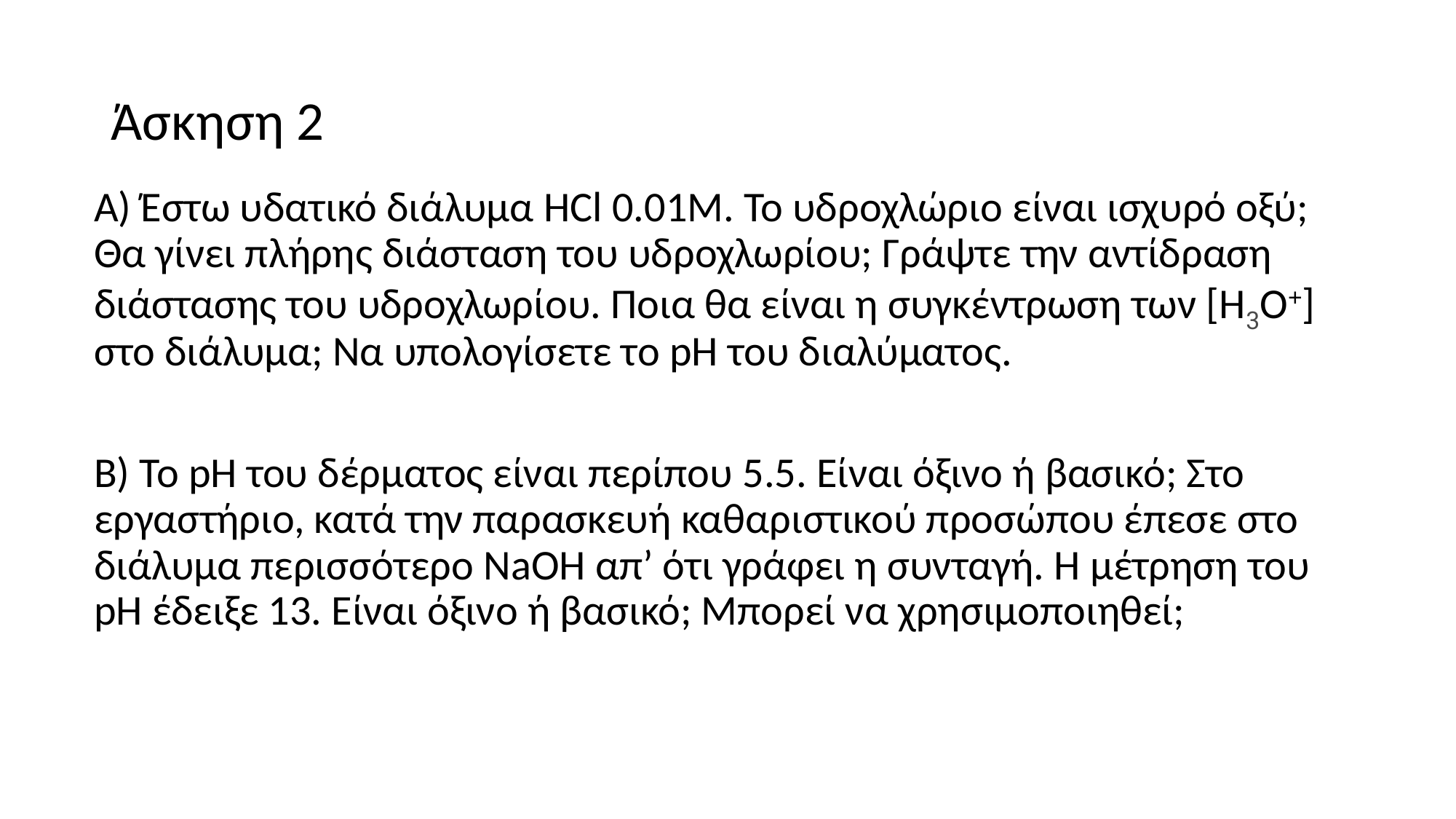

# Άσκηση 2
Α) Έστω υδατικό διάλυμα HCl 0.01M. Το υδροχλώριο είναι ισχυρό οξύ; Θα γίνει πλήρης διάσταση του υδροχλωρίου; Γράψτε την αντίδραση διάστασης του υδροχλωρίου. Ποια θα είναι η συγκέντρωση των [Η3Ο+] στο διάλυμα; Να υπολογίσετε το pH του διαλύματος.

Β) Το pH του δέρματος είναι περίπου 5.5. Είναι όξινο ή βασικό; Στο εργαστήριο, κατά την παρασκευή καθαριστικού προσώπου έπεσε στο διάλυμα περισσότερο NaOH απ’ ότι γράφει η συνταγή. Η μέτρηση του pH έδειξε 13. Είναι όξινο ή βασικό; Μπορεί να χρησιμοποιηθεί;